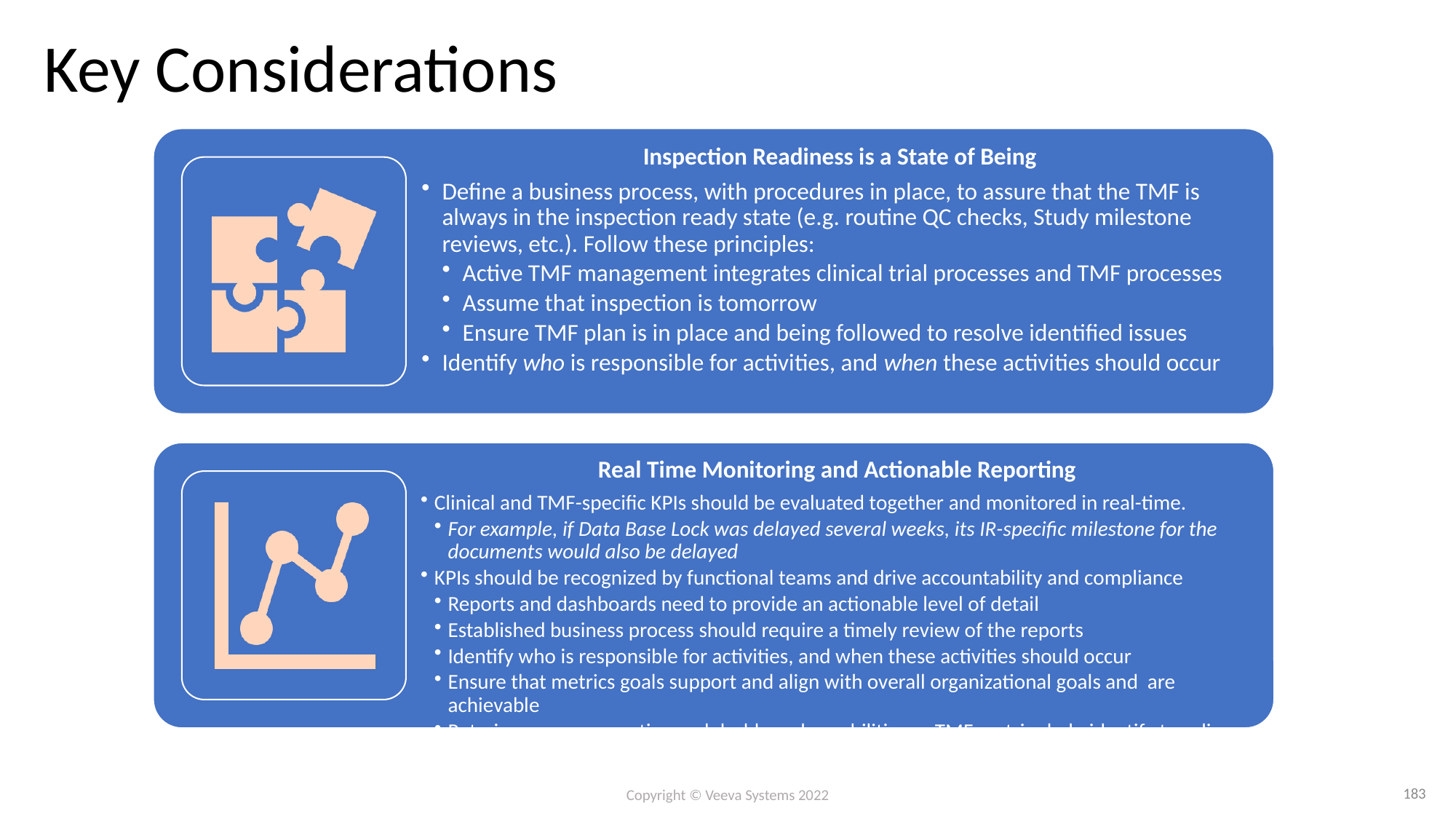

# Key Considerations
Inspection Readiness is a State of Being
Define a business process, with procedures in place, to assure that the TMF is always in the inspection ready state (e.g. routine QC checks, Study milestone reviews, etc.). Follow these principles:
Active TMF management integrates clinical trial processes and TMF processes
Assume that inspection is tomorrow
Ensure TMF plan is in place and being followed to resolve identified issues
Identify who is responsible for activities, and when these activities should occur
Real Time Monitoring and Actionable Reporting
Clinical and TMF-specific KPIs should be evaluated together and monitored in real-time.
For example, if Data Base Lock was delayed several weeks, its IR-specific milestone for the documents would also be delayed
KPIs should be recognized by functional teams and drive accountability and compliance
Reports and dashboards need to provide an actionable level of detail
Established business process should require a timely review of the reports
Identify who is responsible for activities, and when these activities should occur
Ensure that metrics goals support and align with overall organizational goals and  are achievable
Retrain users on reporting and dashboard capabilities as TMF metrics help identify trending issues